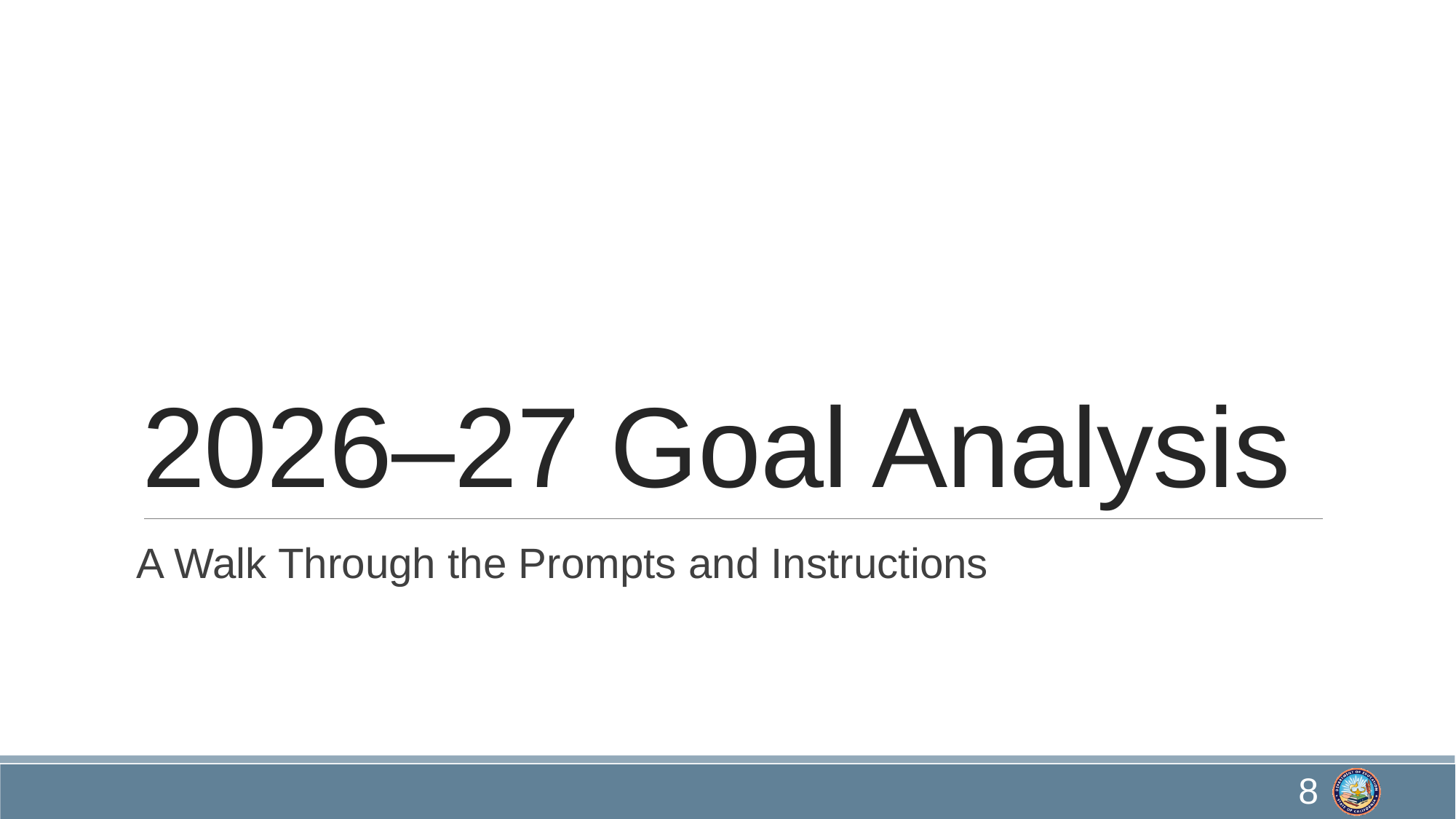

# 2026–27 Goal Analysis
A Walk Through the Prompts and Instructions
8